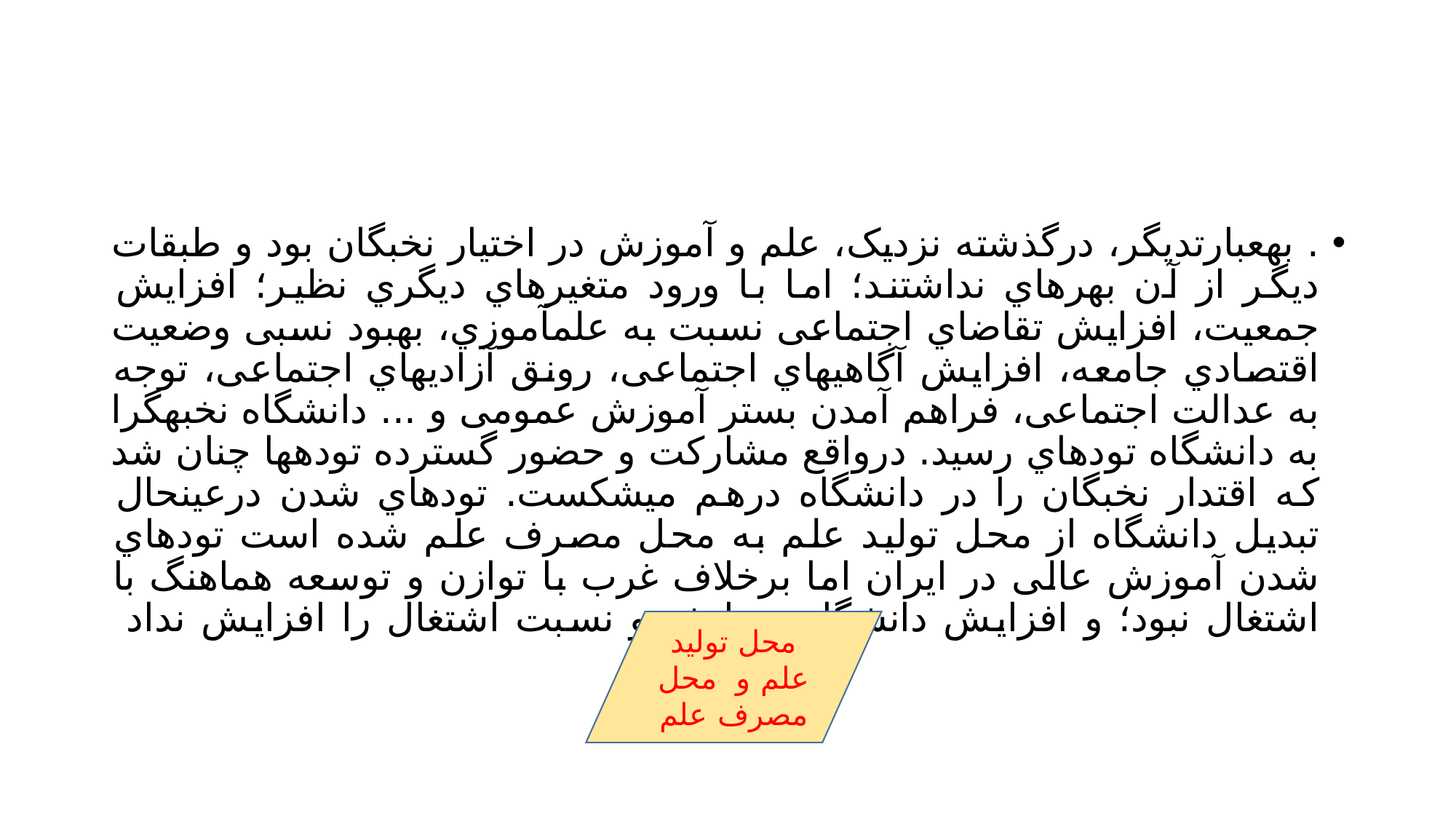

#
. بهعبارتدیگر، درگذشته نزدیک، علم و آموزش در اختیار نخبگان بود و طبقات دیگر از آن بهرهاي نداشتند؛ اما با ورود متغیرهاي دیگري نظیر؛ افزایش جمعیت، افزایش تقاضاي اجتماعی نسبت به علمآموزي، بهبود نسبی وضعیت اقتصادي جامعه، افزایش آگاهیهاي اجتماعی، رونق آزاديهاي اجتماعی، توجه به عدالت اجتماعی، فراهم آمدن بستر آموزش عمومی و ... دانشگاه نخبهگرا به دانشگاه تودهاي رسید. درواقع مشارکت و حضور گسترده تودهها چنان شد که اقتدار نخبگان را در دانشگاه درهم میشکست. تودهاي شدن درعینحال تبدیل دانشگاه از محل تولید علم به محل مصرف علم شده است تودهاي شدن آموزش عالی در ایران اما برخلاف غرب با توازن و توسعه هماهنگ با اشتغال نبود؛ و افزایش دانشگاه و دانشجو نسبت اشتغال را افزایش نداد
محل تولید علم و  محل مصرف علم